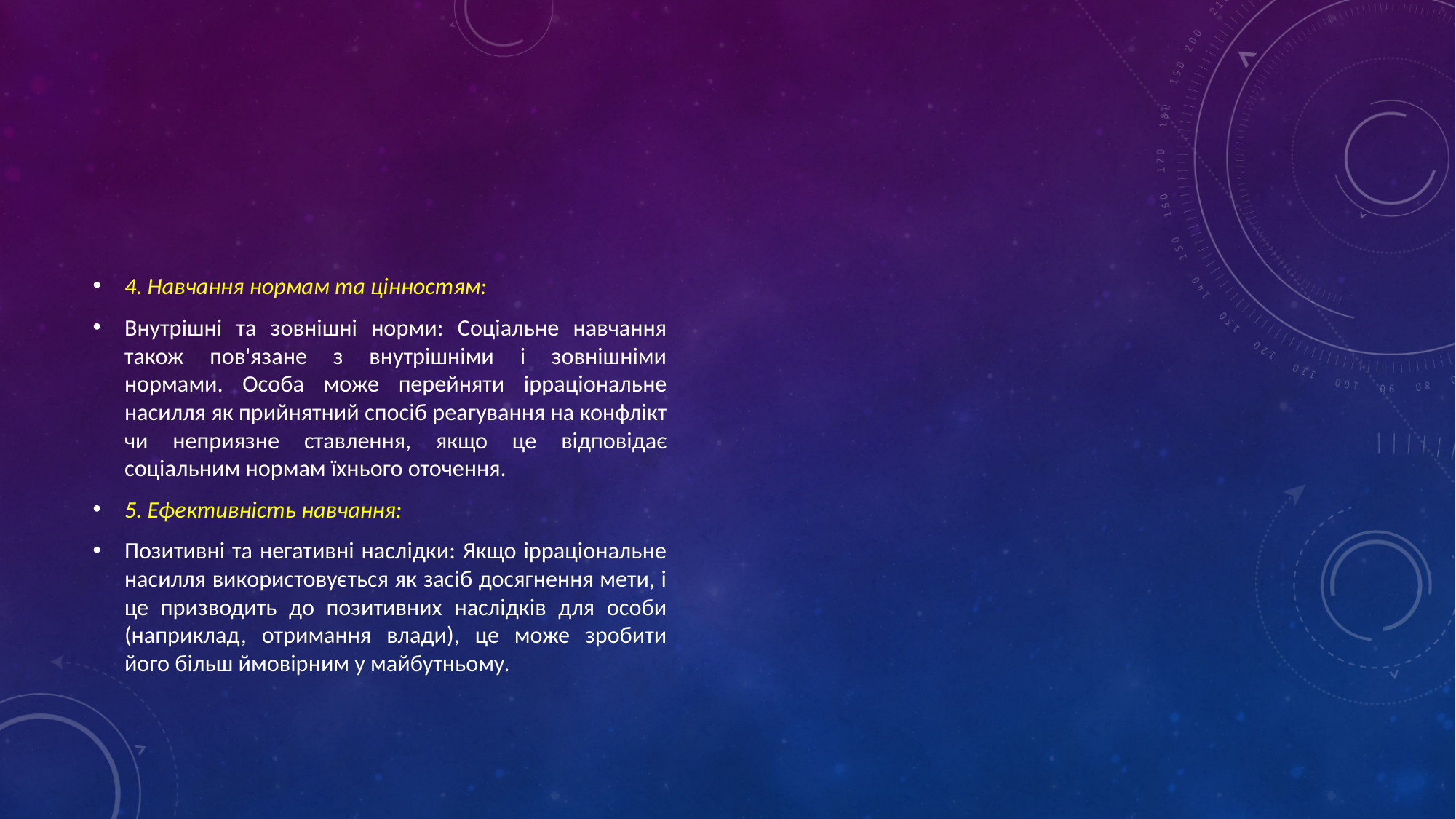

#
4. Навчання нормам та цінностям:
Внутрішні та зовнішні норми: Соціальне навчання також пов'язане з внутрішніми і зовнішніми нормами. Особа може перейняти ірраціональне насилля як прийнятний спосіб реагування на конфлікт чи неприязне ставлення, якщо це відповідає соціальним нормам їхнього оточення.
5. Ефективність навчання:
Позитивні та негативні наслідки: Якщо ірраціональне насилля використовується як засіб досягнення мети, і це призводить до позитивних наслідків для особи (наприклад, отримання влади), це може зробити його більш ймовірним у майбутньому.